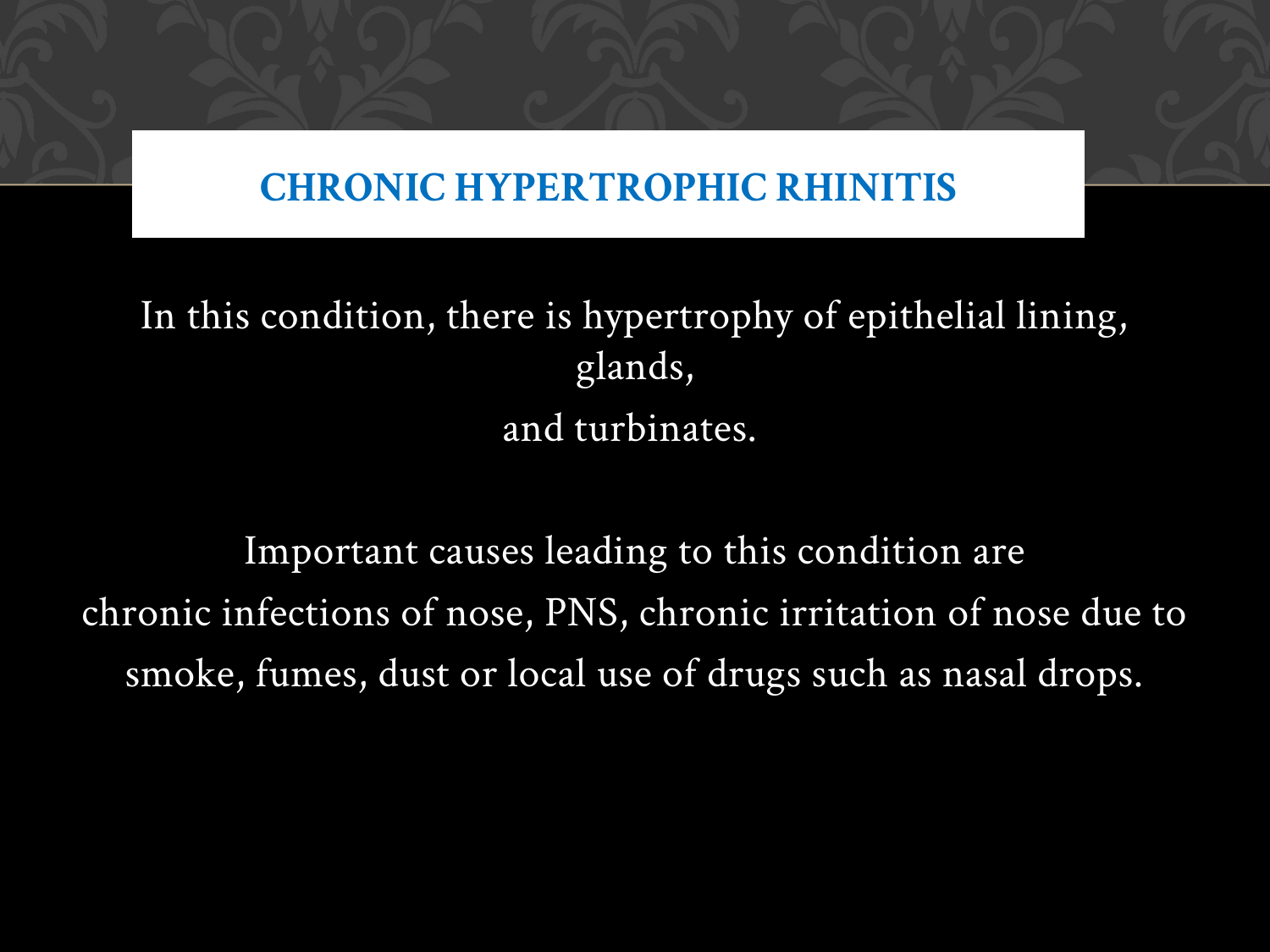

# Chronic Hypertrophic Rhinitis
In this condition, there is hypertrophy of epithelial lining, glands,
and turbinates.

Important causes leading to this condition are
chronic infections of nose, PNS, chronic irritation of nose due to
smoke, fumes, dust or local use of drugs such as nasal drops.